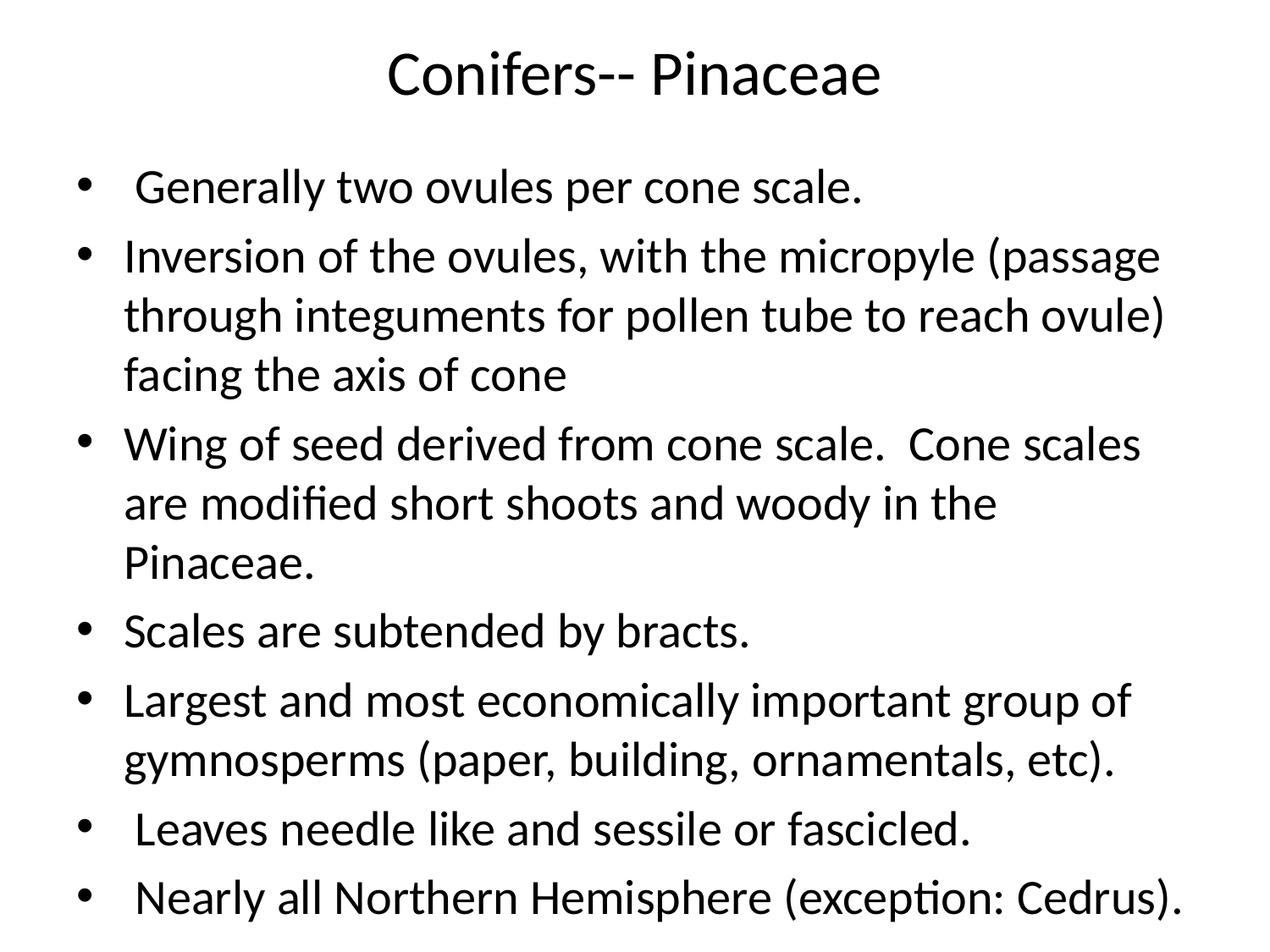

# Conifers-- Pinaceae
 Generally two ovules per cone scale.
Inversion of the ovules, with the micropyle (passage through integuments for pollen tube to reach ovule) facing the axis of cone
Wing of seed derived from cone scale.  Cone scales are modified short shoots and woody in the Pinaceae.
Scales are subtended by bracts.
Largest and most economically important group of gymnosperms (paper, building, ornamentals, etc).
 Leaves needle like and sessile or fascicled.
 Nearly all Northern Hemisphere (exception: Cedrus).